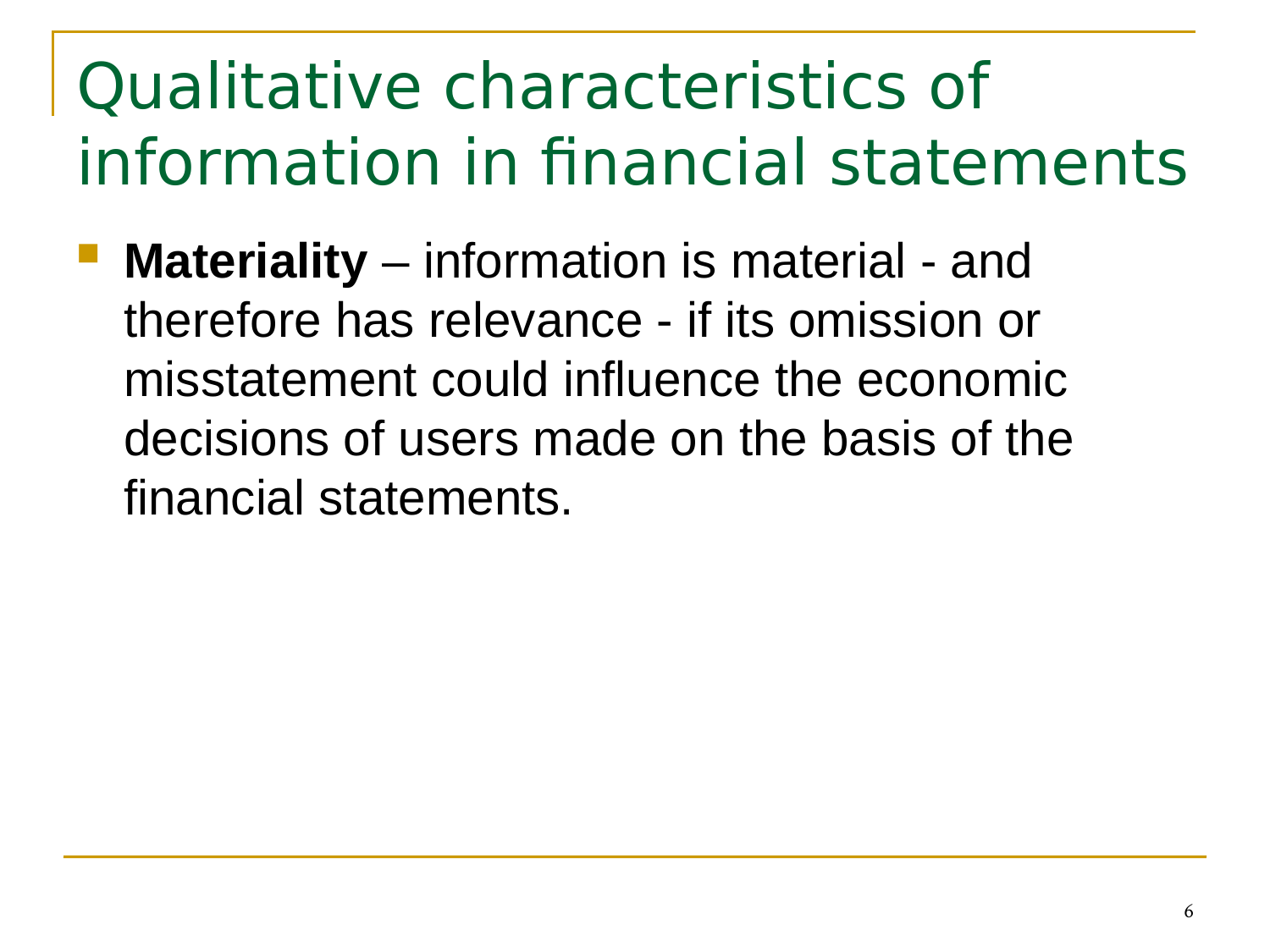

# Qualitative characteristics of information in financial statements
Materiality – information is material - and therefore has relevance - if its omission or misstatement could influence the economic decisions of users made on the basis of the financial statements.

6